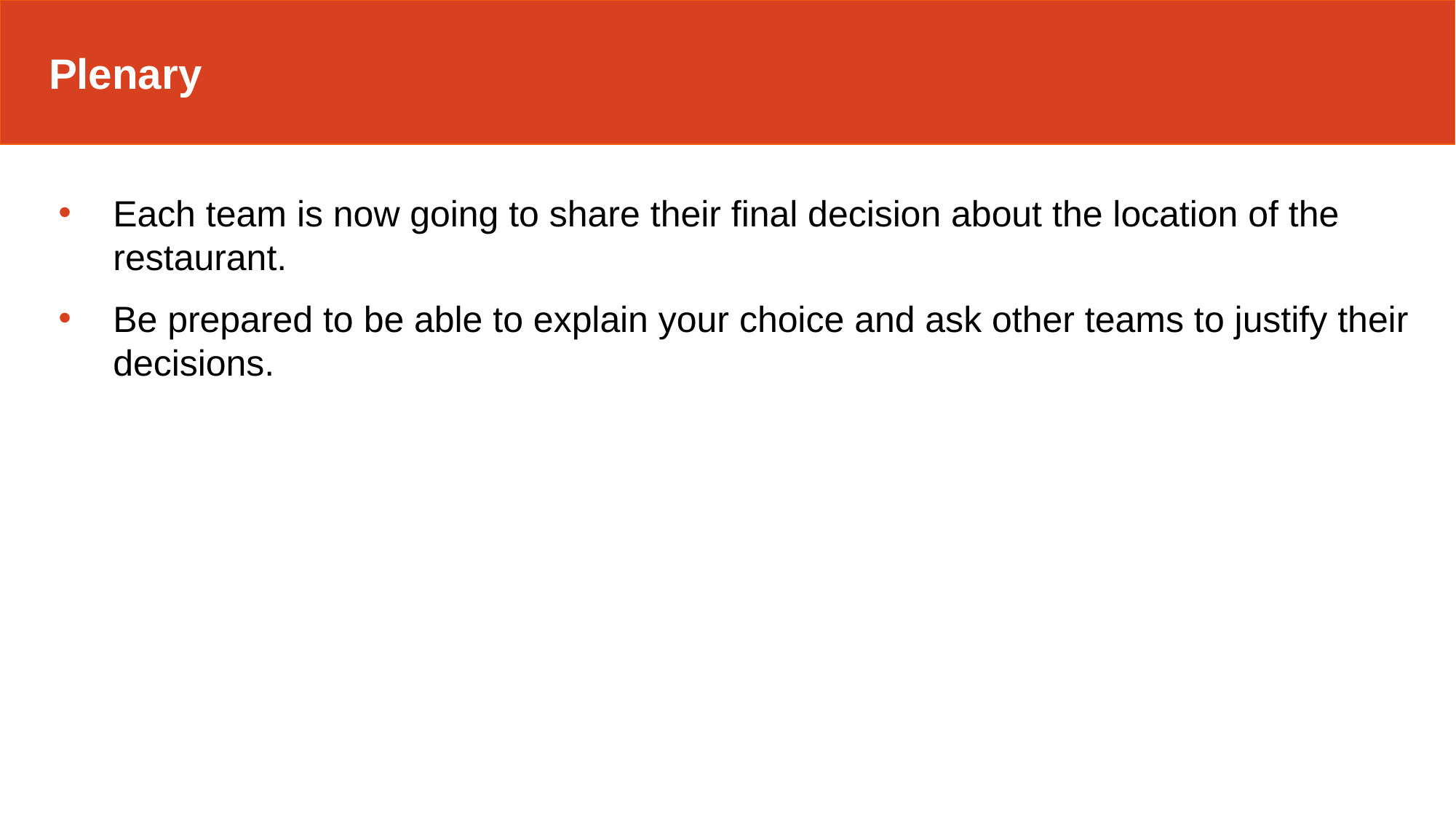

Plenary
Each team is now going to share their final decision about the location of the restaurant.
Be prepared to be able to explain your choice and ask other teams to justify their decisions.